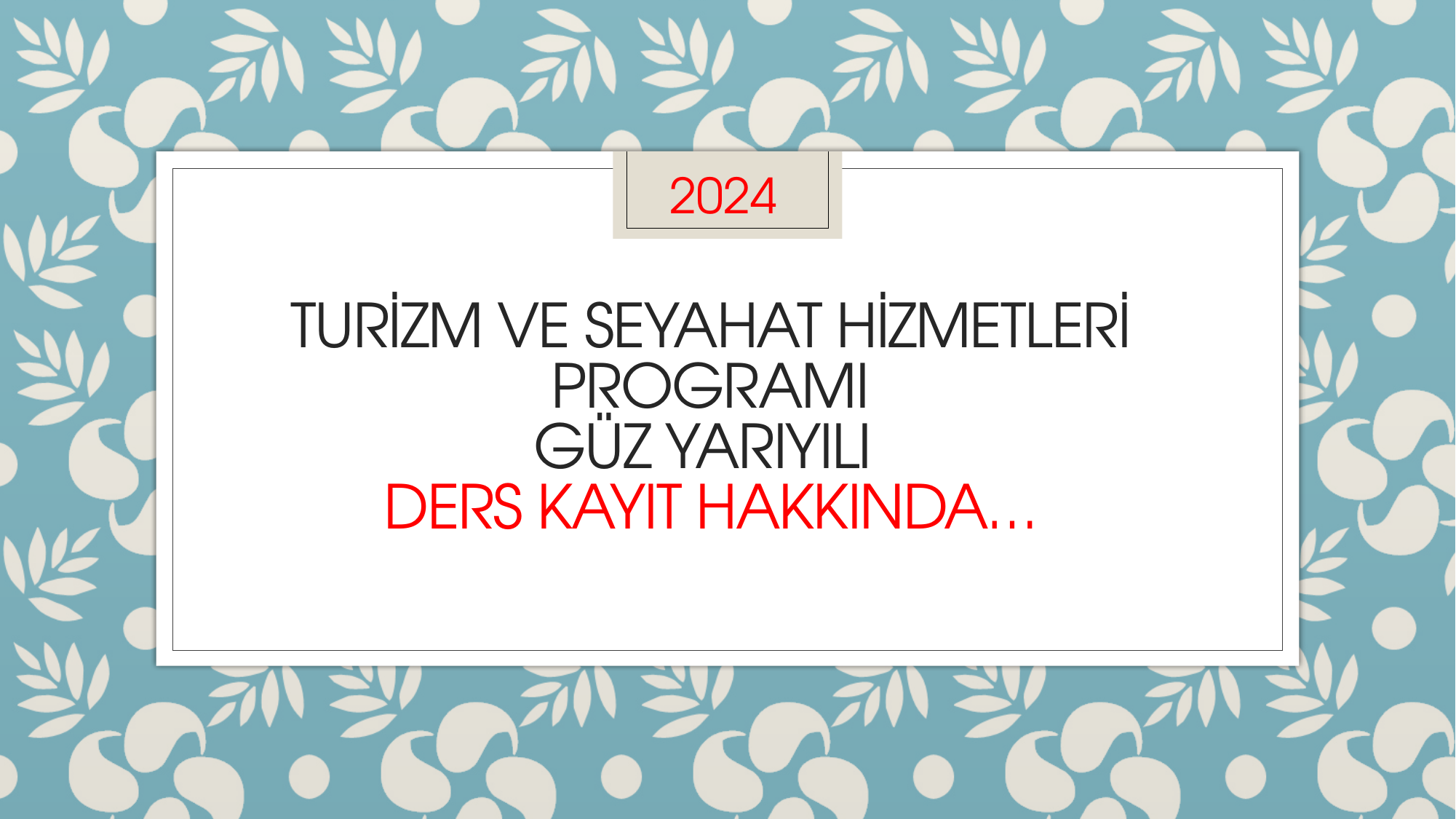

2024
# Turizm ve Seyahat Hizmetleri Programı Güz Yarıyılı Ders Kayıt Hakkında…